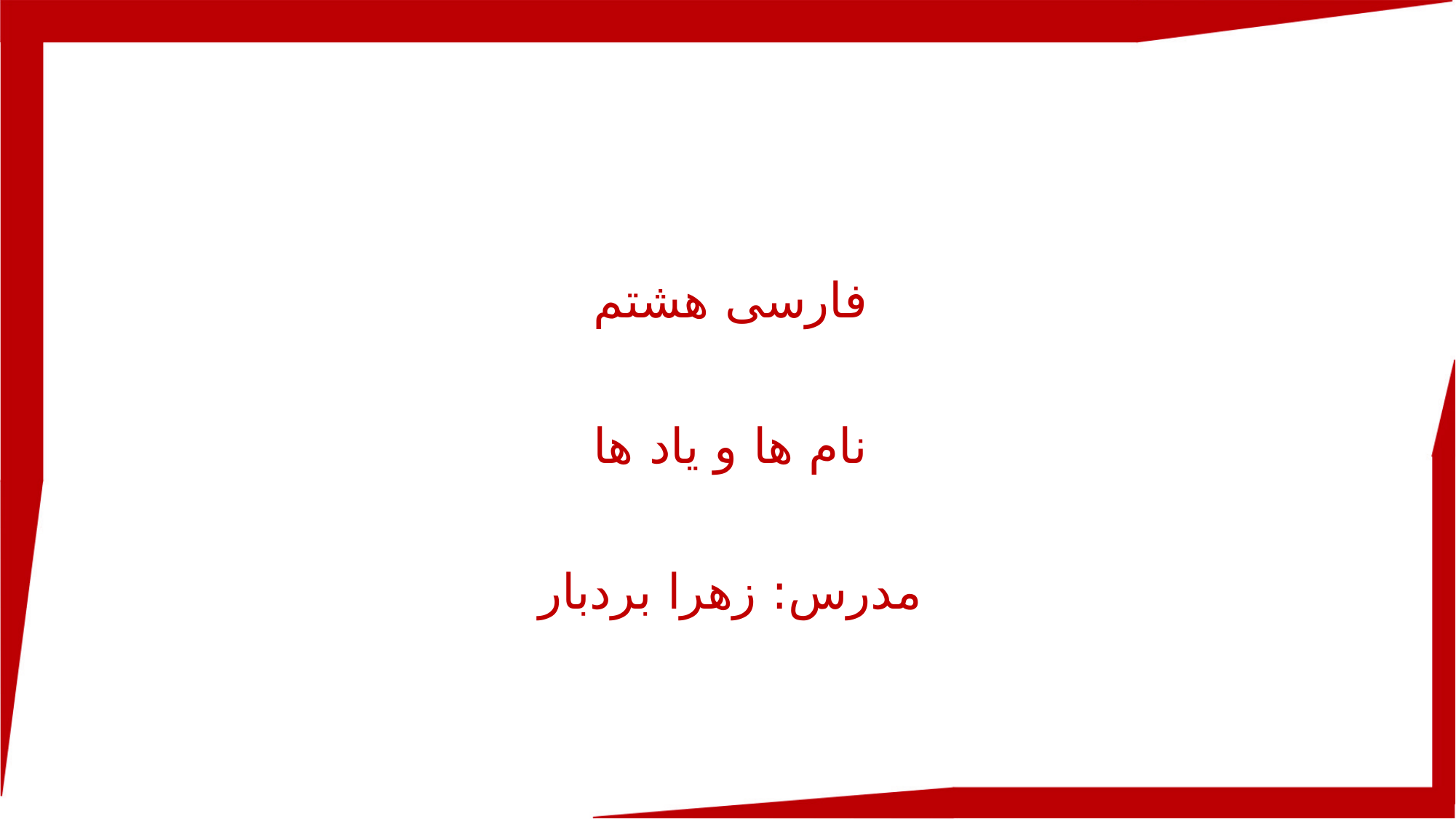

فارسی هشتم
نام ها و یاد ها
مدرس: زهرا بردبار